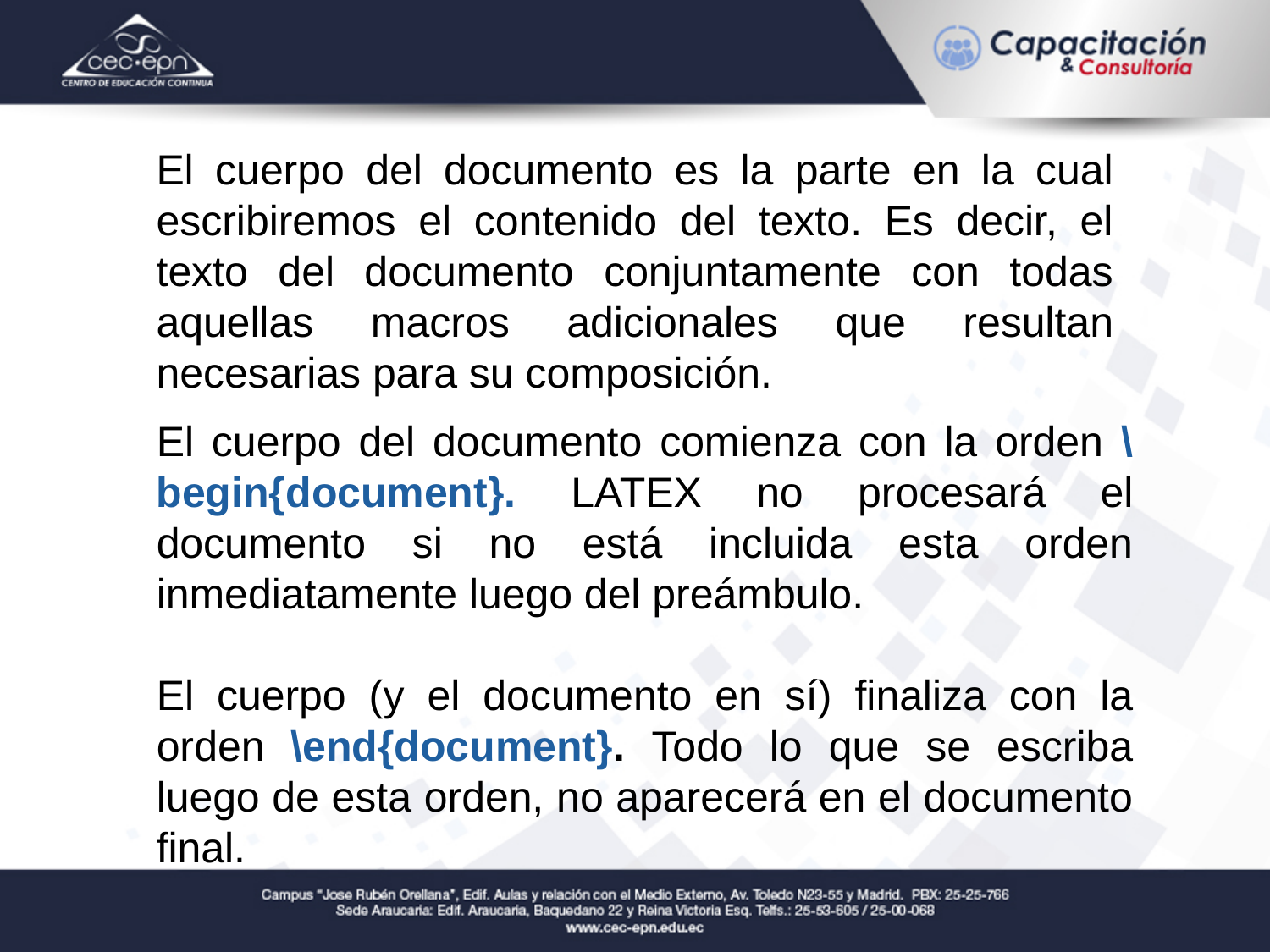

El cuerpo del documento es la parte en la cual escribiremos el contenido del texto. Es decir, el texto del documento conjuntamente con todas aquellas macros adicionales que resultan necesarias para su composición.
El cuerpo del documento comienza con la orden \begin{document}. LATEX no procesará el documento si no está incluida esta orden inmediatamente luego del preámbulo.

El cuerpo (y el documento en sí) finaliza con la orden \end{document}. Todo lo que se escriba luego de esta orden, no aparecerá en el documento final.